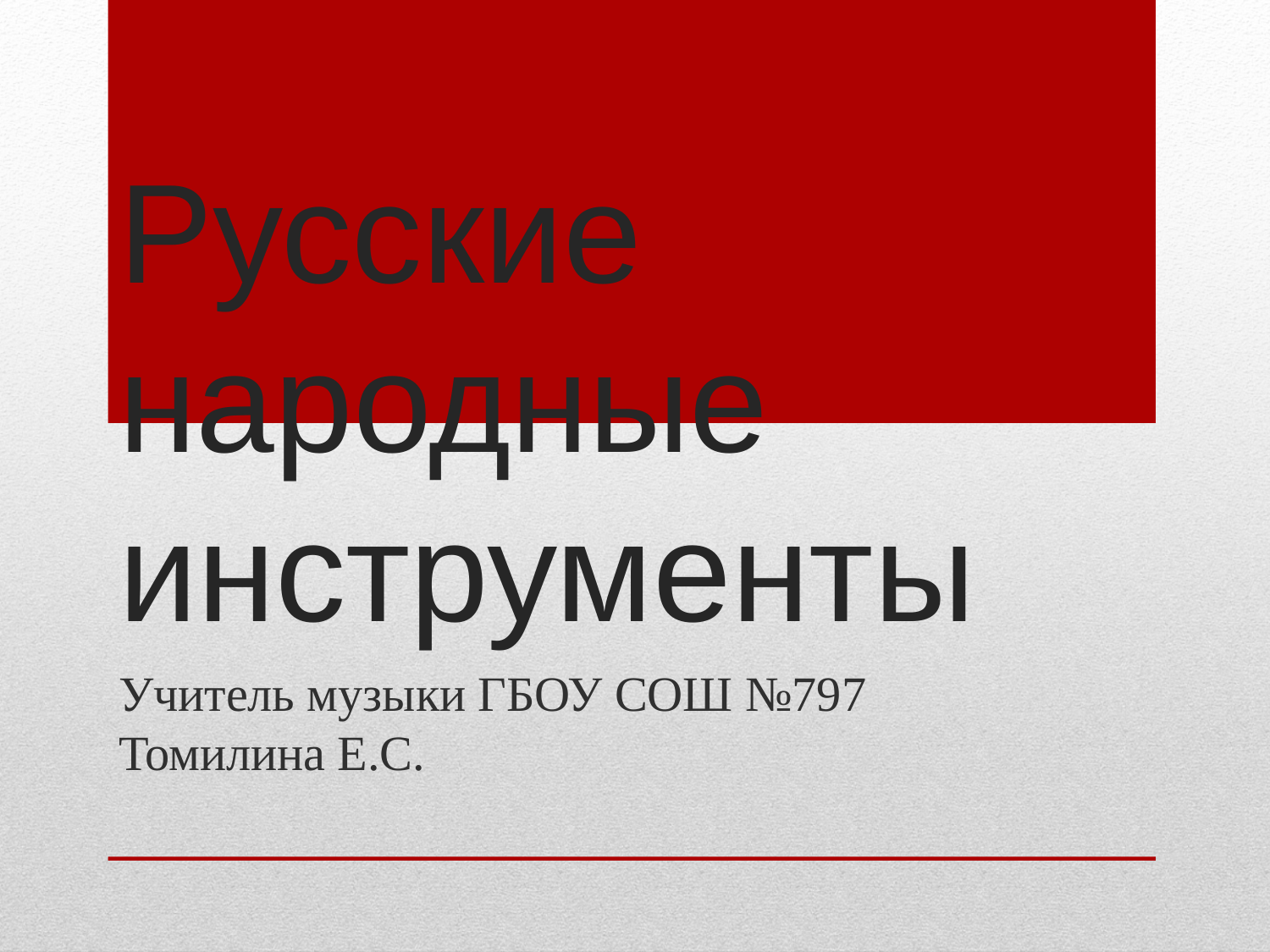

# Русские народные инструменты
Учитель музыки ГБОУ СОШ №797 Томилина Е.С.